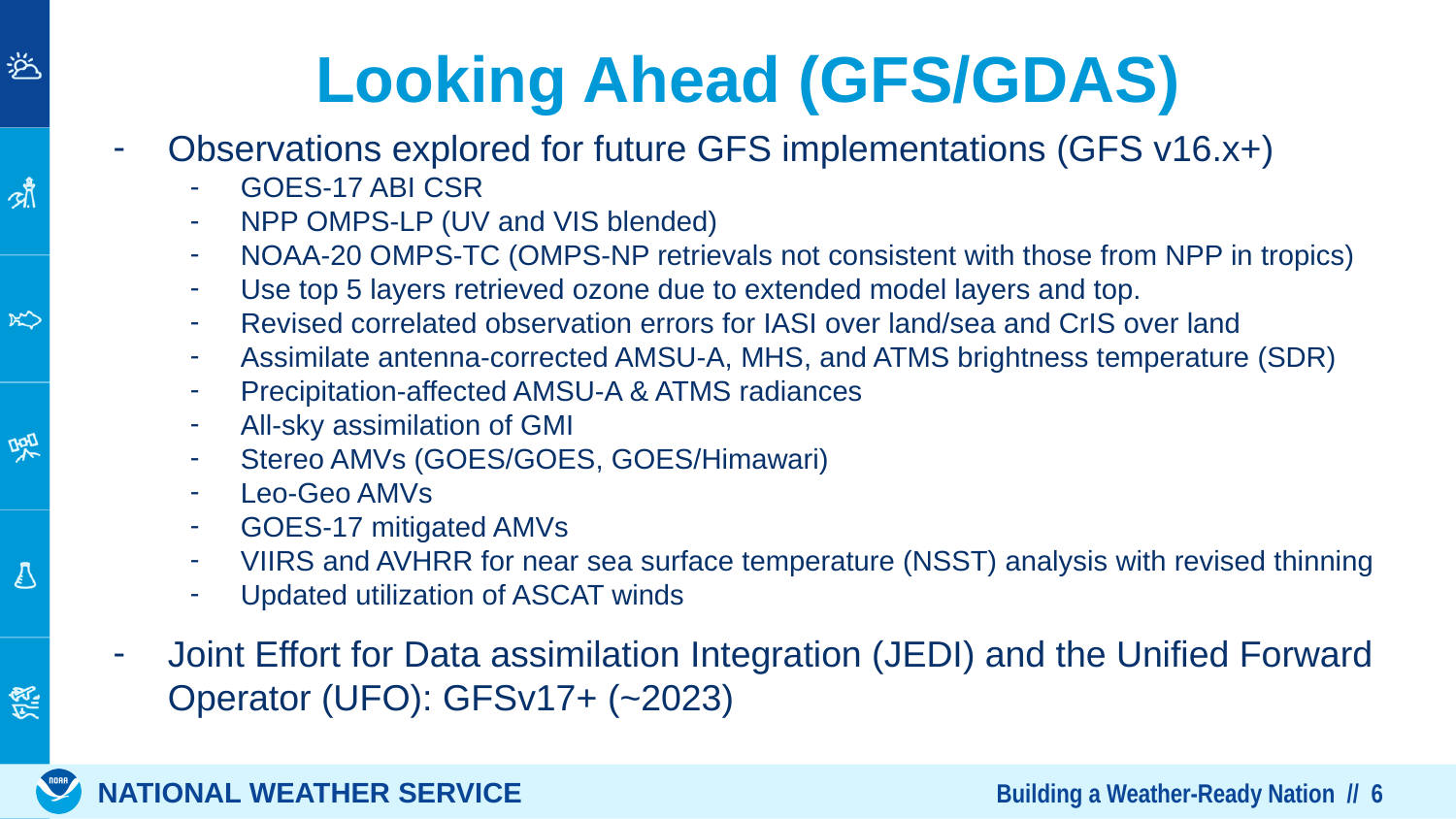

# Looking Ahead (GFS/GDAS)
Observations explored for future GFS implementations (GFS v16.x+)
GOES-17 ABI CSR
NPP OMPS-LP (UV and VIS blended)
NOAA-20 OMPS-TC (OMPS-NP retrievals not consistent with those from NPP in tropics)
Use top 5 layers retrieved ozone due to extended model layers and top.
Revised correlated observation errors for IASI over land/sea and CrIS over land
Assimilate antenna-corrected AMSU-A, MHS, and ATMS brightness temperature (SDR)
Precipitation-affected AMSU-A & ATMS radiances
All-sky assimilation of GMI
Stereo AMVs (GOES/GOES, GOES/Himawari)
Leo-Geo AMVs
GOES-17 mitigated AMVs
VIIRS and AVHRR for near sea surface temperature (NSST) analysis with revised thinning
Updated utilization of ASCAT winds
Joint Effort for Data assimilation Integration (JEDI) and the Unified Forward Operator (UFO): GFSv17+ (~2023)